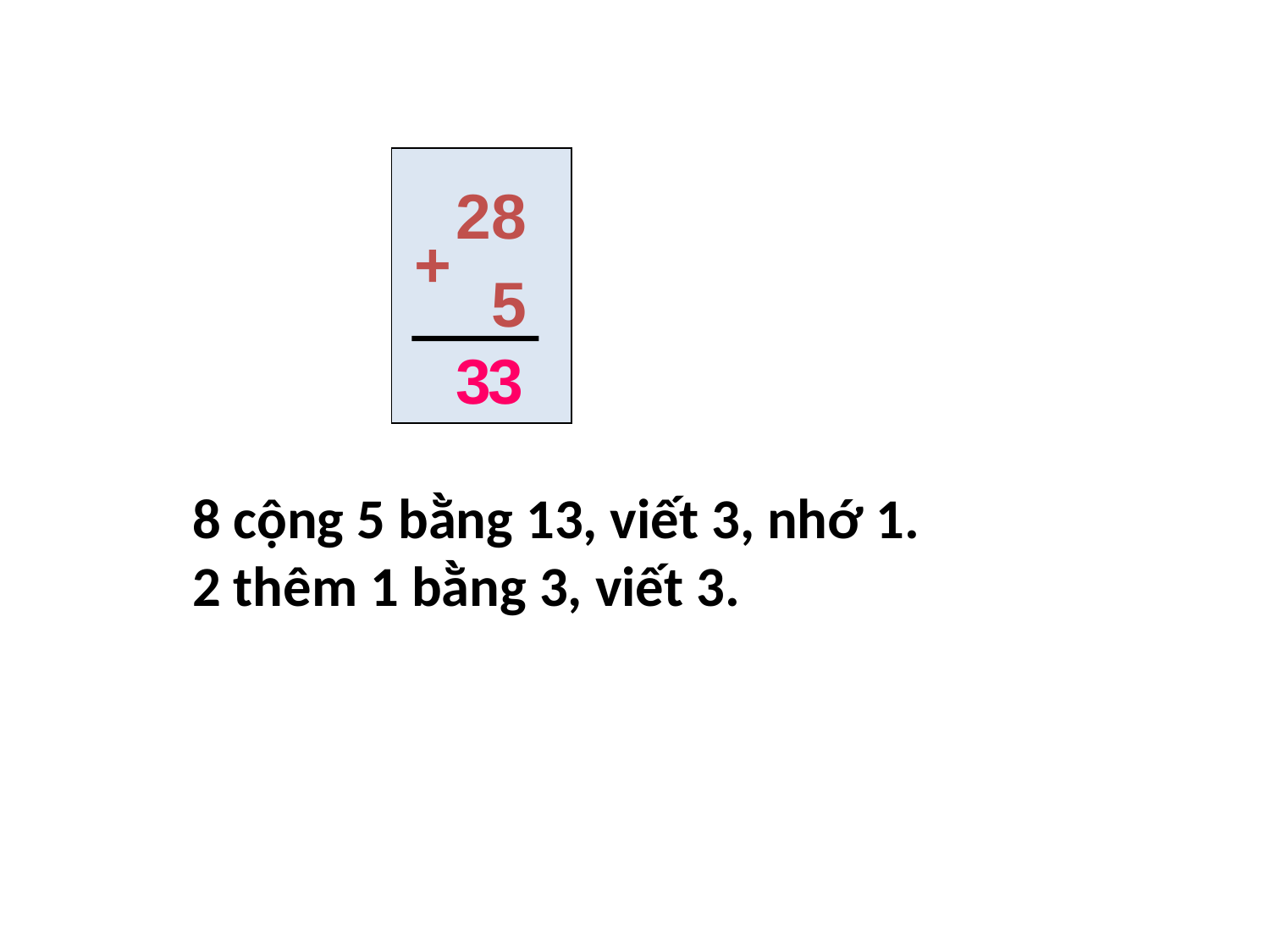

28
+
  5
3
3

8 cộng 5 bằng 13, viết 3, nhớ 1.
2 thêm 1 bằng 3, viết 3.